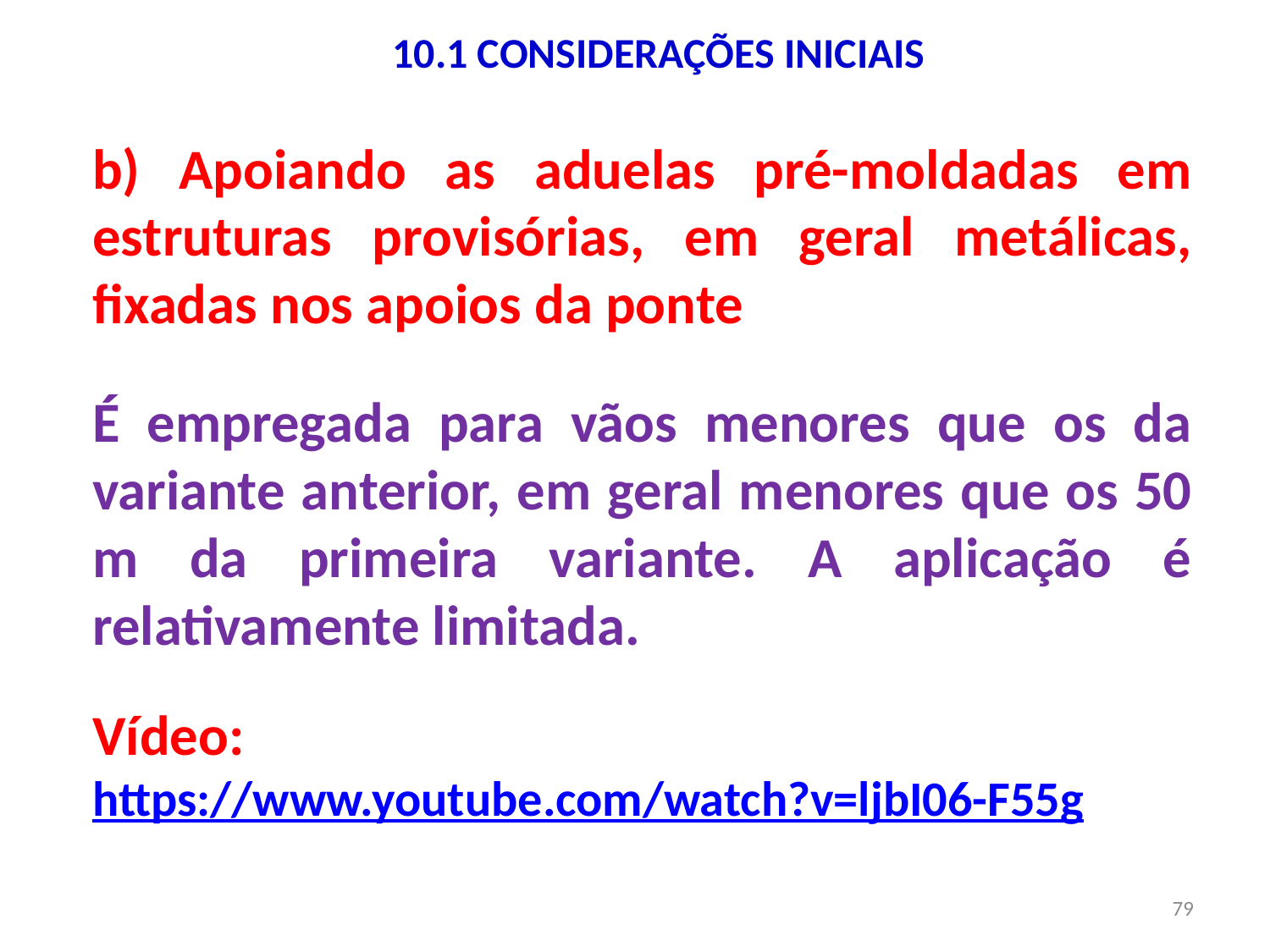

10.1 CONSIDERAÇÕES INICIAIS
b) Apoiando as aduelas pré-moldadas em estruturas provisórias, em geral metálicas, fixadas nos apoios da ponte

É empregada para vãos menores que os da variante anterior, em geral menores que os 50 m da primeira variante. A aplicação é relativamente limitada.

Vídeo:
https://www.youtube.com/watch?v=ljbI06-F55g

79